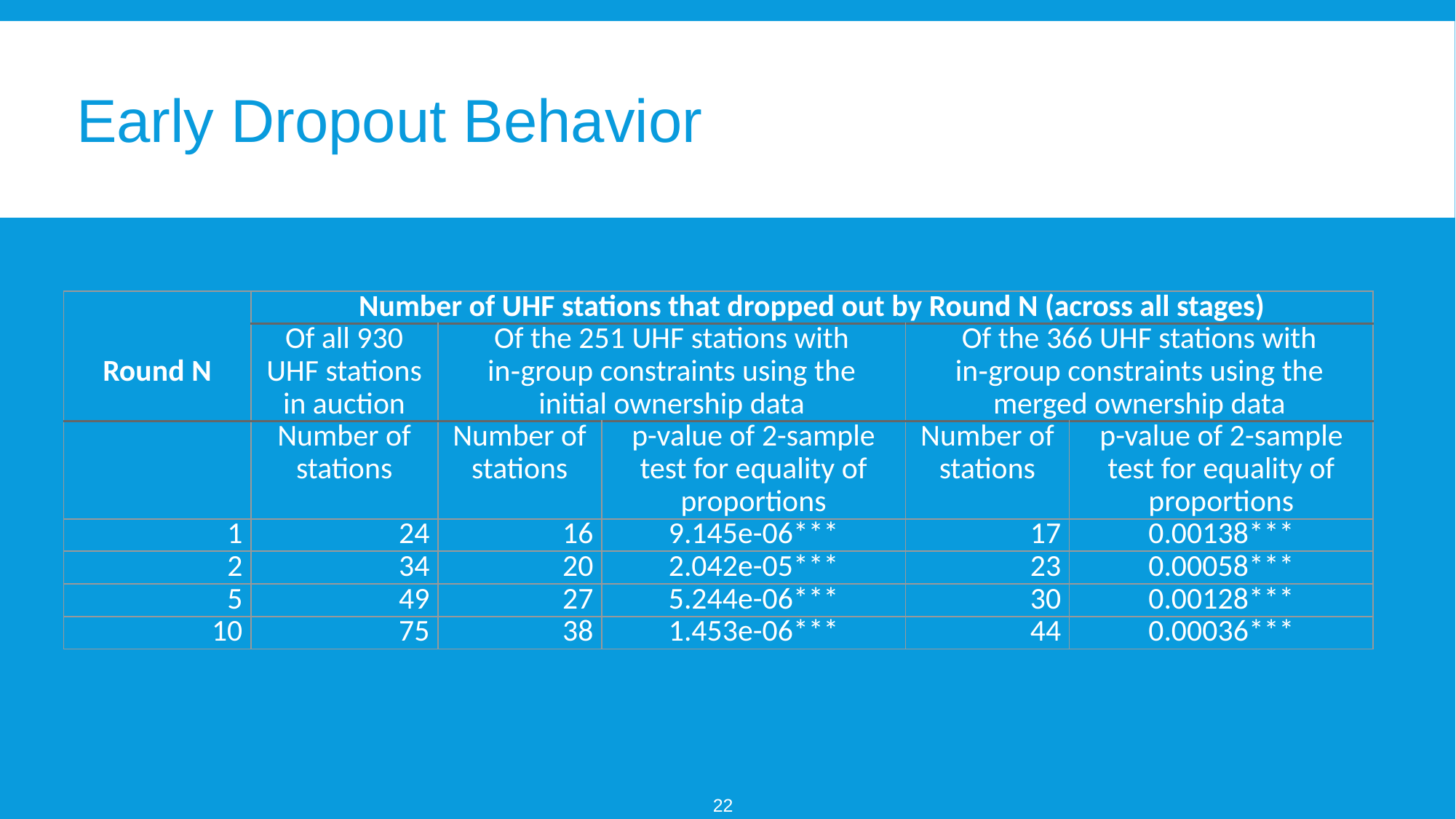

# Early Dropout Behavior

| Round N | Number of UHF stations that dropped out by Round N (across all stages) |  |  |  |  |
| --- | --- | --- | --- | --- | --- |
|  | Of all 930 UHF stations in auction | Of the 251 UHF stations with in‑group constraints using the initial ownership data |  | Of the 366 UHF stations with in‑group constraints using the merged ownership data |  |
|  | Number of stations | Number of stations | p-value of 2-sample test for equality of proportions | Number of stations | p-value of 2-sample test for equality of proportions |
| 1 | 24 | 16 | 9.145e-06\*\*\* | 17 | 0.00138\*\*\* |
| 2 | 34 | 20 | 2.042e-05\*\*\* | 23 | 0.00058\*\*\* |
| 5 | 49 | 27 | 5.244e-06\*\*\* | 30 | 0.00128\*\*\* |
| 10 | 75 | 38 | 1.453e-06\*\*\* | 44 | 0.00036\*\*\* |
22